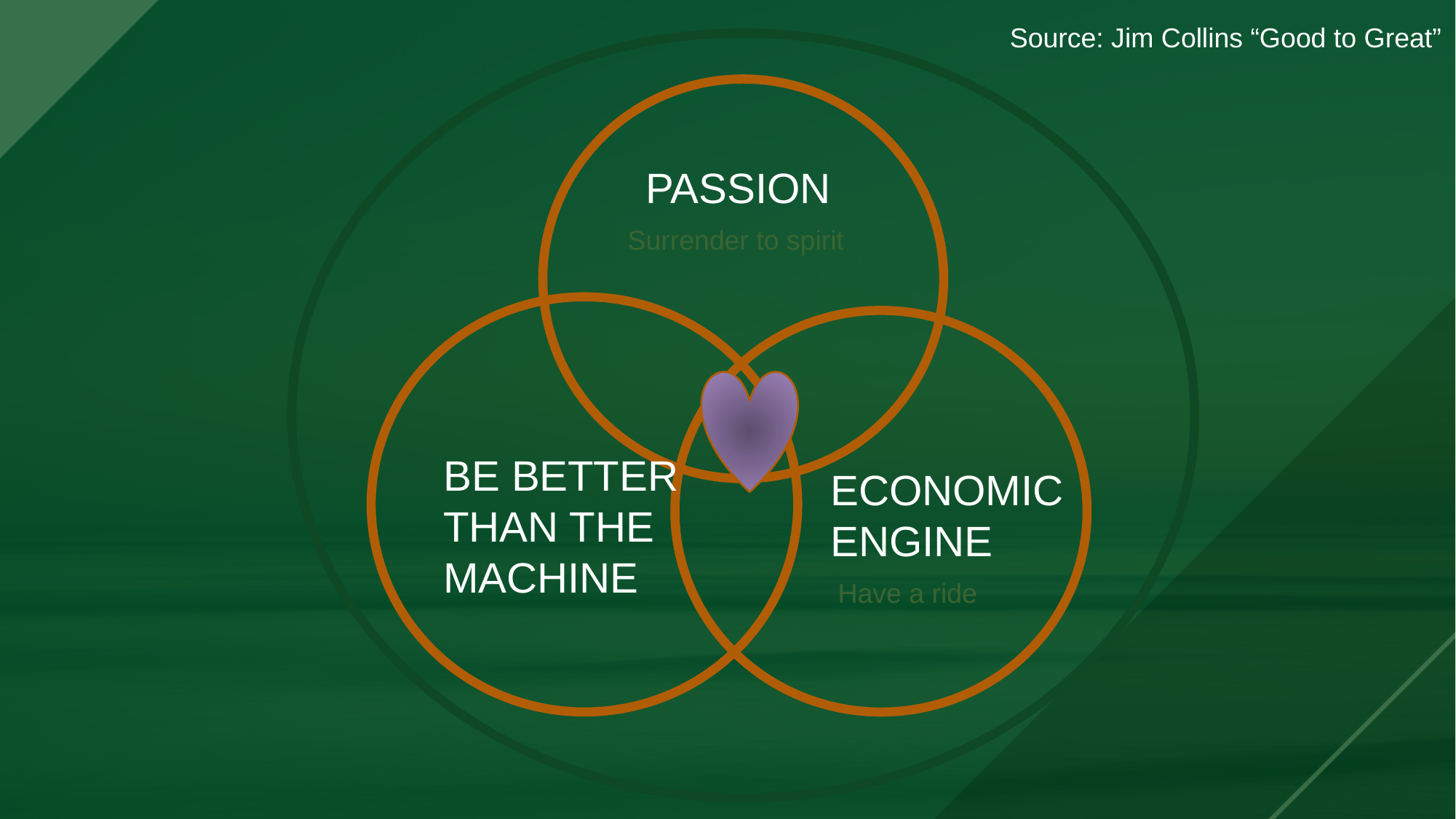

Source: Jim Collins “Good to Great”

PASSION
Surrender to spirit

BE BETTER THAN THE MACHINE
ECONOMIC ENGINE
Have a ride